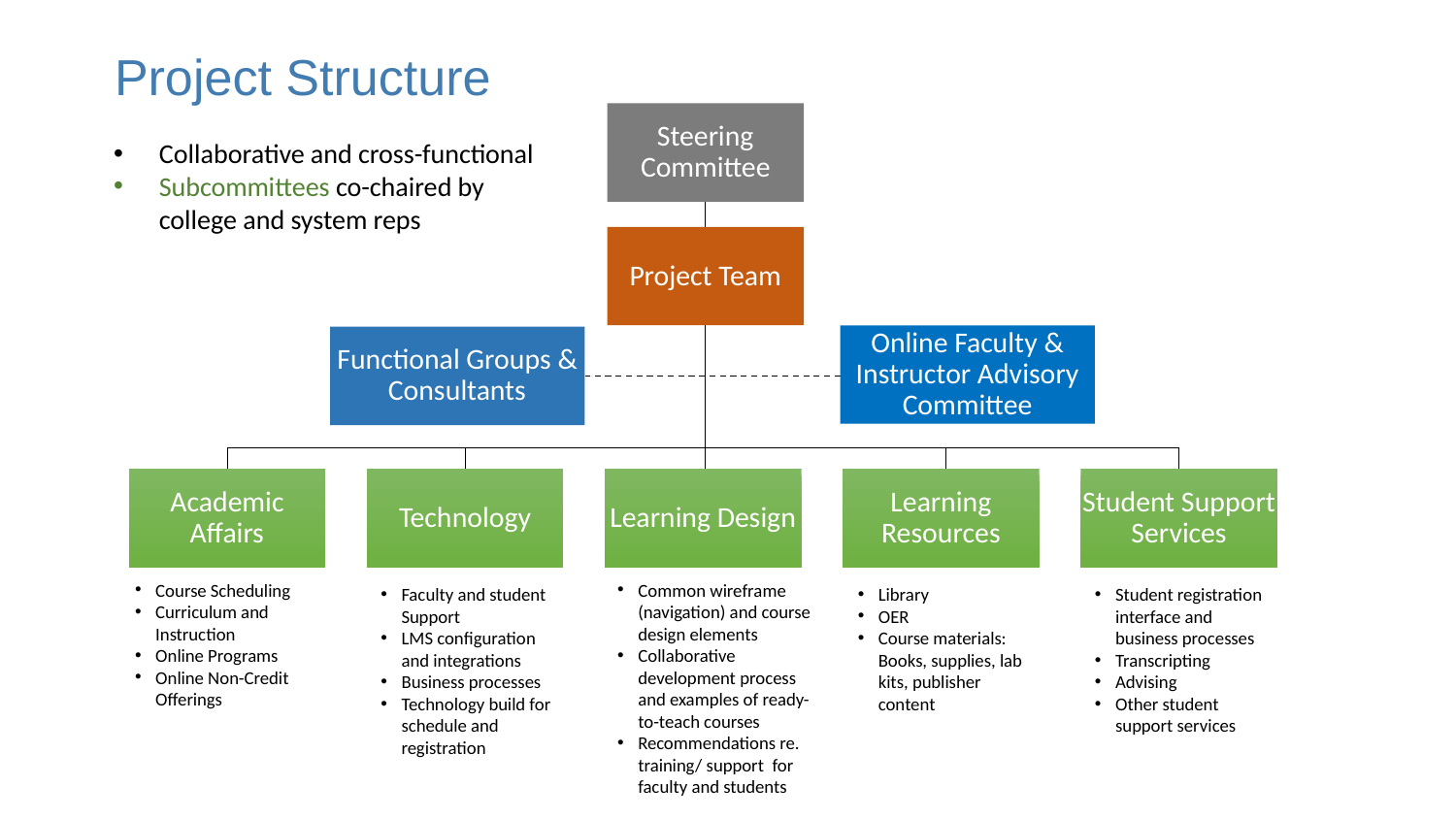

# Project Structure
Steering Committee
Collaborative and cross-functional
Subcommittees co-chaired by college and system reps

Project Team
Online Faculty & Instructor Advisory Committee
Functional Groups & Consultants
Academic Affairs
Technology
Learning Design
Learning Resources
Student Support Services
Course Scheduling
Curriculum and Instruction
Online Programs
Online Non-Credit Offerings

Common wireframe (navigation) and course design elements
Collaborative development process and examples of ready-to-teach courses
Recommendations re.  training/ support  for faculty and students
Faculty and student Support
LMS configuration and integrations
Business processes
Technology build for schedule and registration

Student registration interface and business processes
Transcripting
Advising
Other student support services
Library
OER
Course materials: Books, supplies, lab kits, publisher content